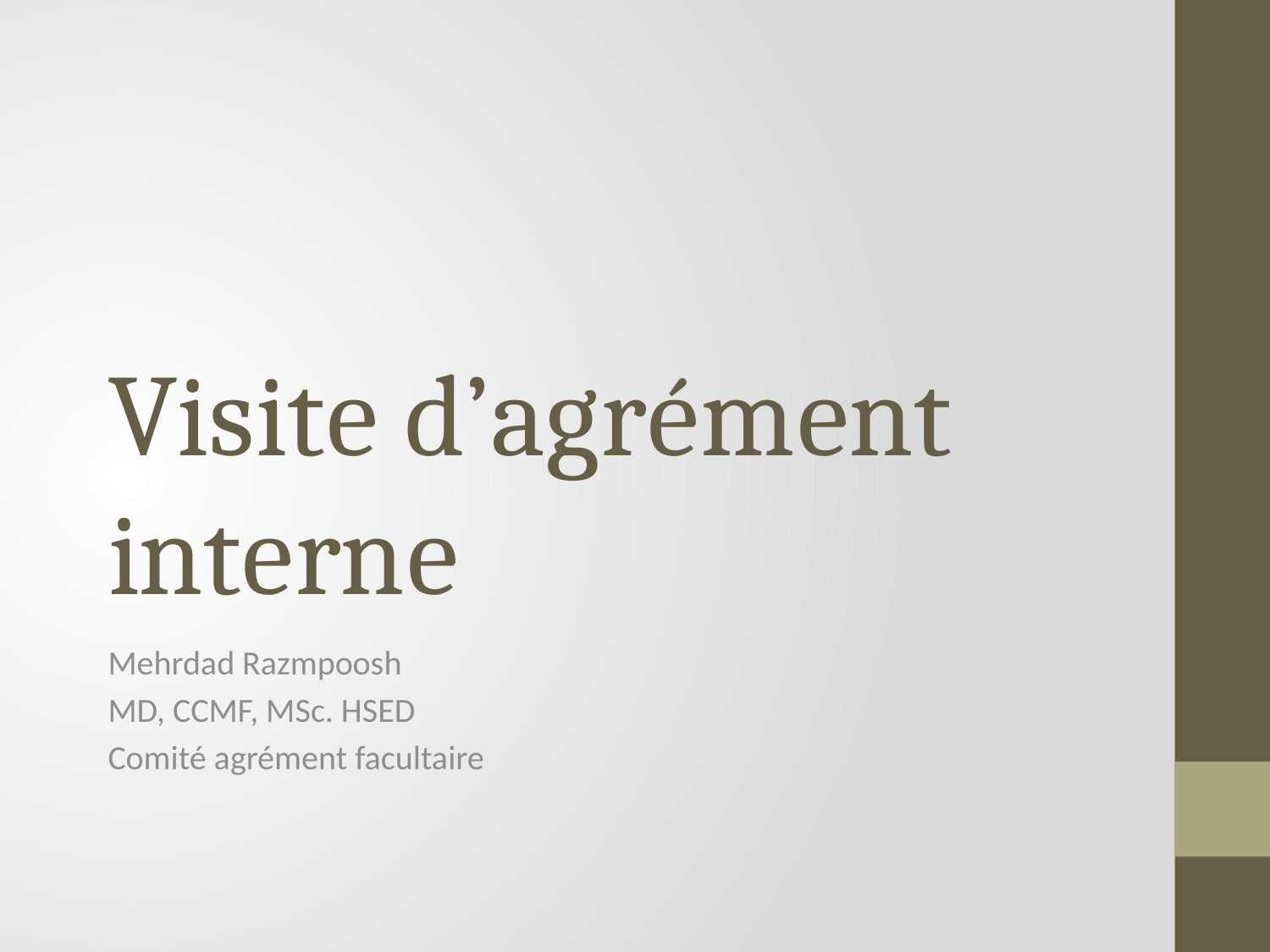

# Visite d’agrément interne
Mehrdad Razmpoosh
MD, CCMF, MSc. HSED
Comité agrément facultaire